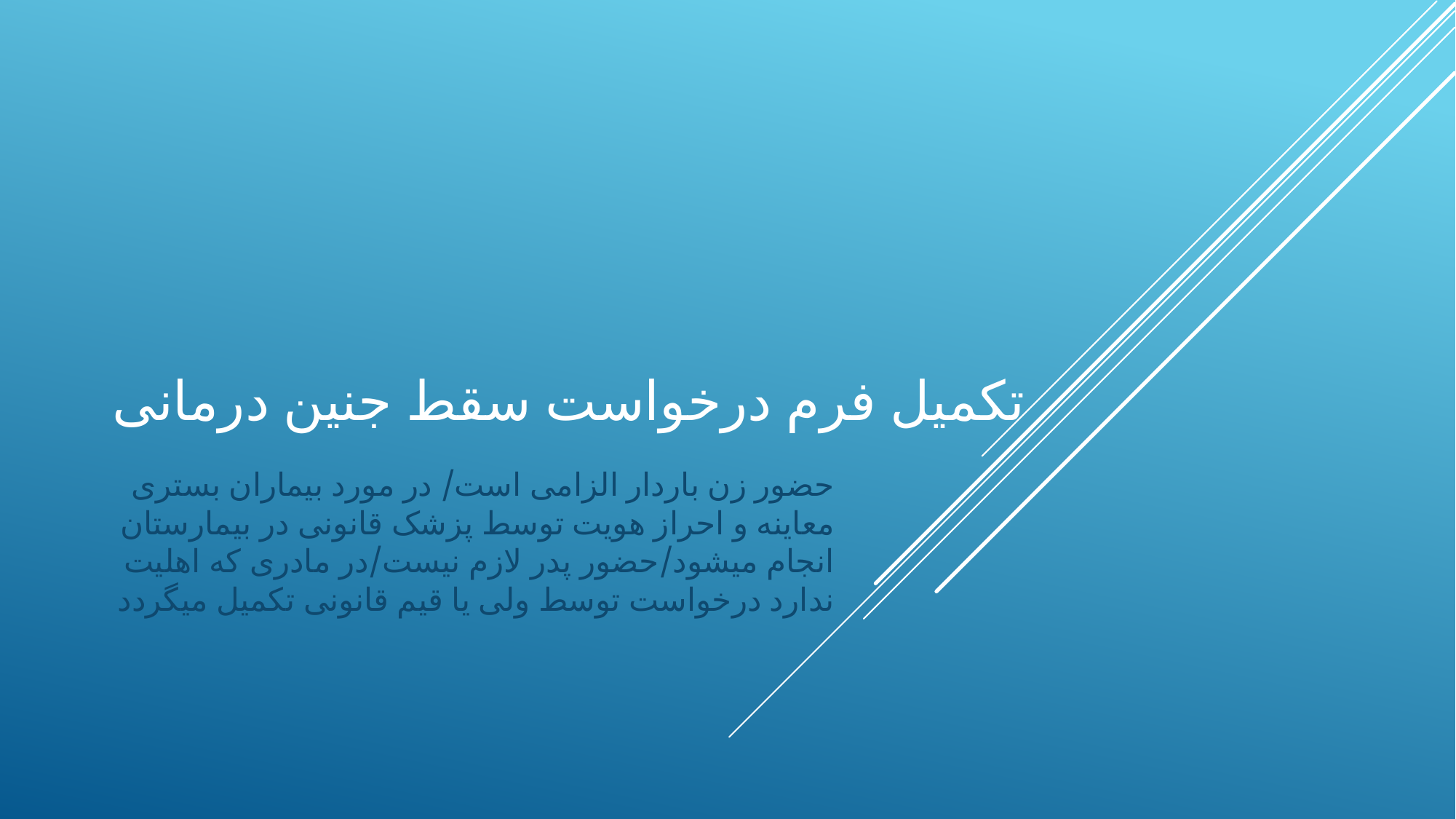

# تکمیل فرم درخواست سقط جنین درمانی
حضور زن باردار الزامی است/ در مورد بیماران بستری معاینه و احراز هویت توسط پزشک قانونی در بیمارستان انجام میشود/حضور پدر لازم نیست/در مادری که اهلیت ندارد درخواست توسط ولی یا قیم قانونی تکمیل میگردد